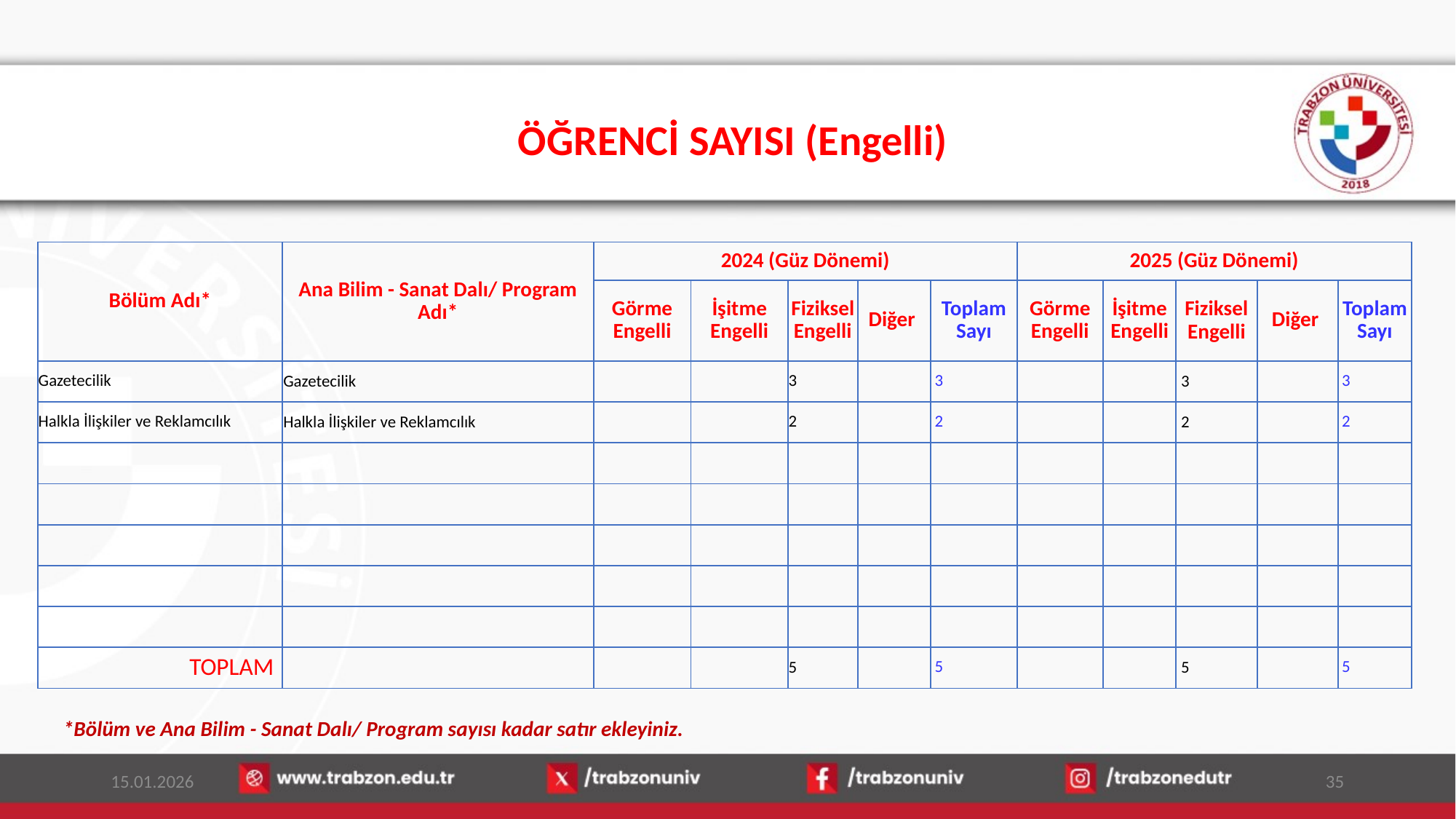

# ÖĞRENCİ SAYISI (Engelli)
| Bölüm Adı\* | Ana Bilim - Sanat Dalı/ Program Adı\* | 2024 (Güz Dönemi) |  |  |  |  | 2025 (Güz Dönemi) |  |  |  |  |
| --- | --- | --- | --- | --- | --- | --- | --- | --- | --- | --- | --- |
|  |  | Görme Engelli | İşitme Engelli | Fiziksel Engelli | Diğer | Toplam Sayı | Görme Engelli | İşitme Engelli | Fiziksel Engelli | Diğer | Toplam Sayı |
| Gazetecilik | Gazetecilik |  |  | 3 |  | 3 |  |  | 3 |  | 3 |
| Halkla İlişkiler ve Reklamcılık | Halkla İlişkiler ve Reklamcılık |  |  | 2 |  | 2 |  |  | 2 |  | 2 |
|  |  |  |  |  |  |  |  |  |  |  |  |
|  |  |  |  |  |  |  |  |  |  |  |  |
|  |  |  |  |  |  |  |  |  |  |  |  |
|  |  |  |  |  |  |  |  |  |  |  |  |
|  |  |  |  |  |  |  |  |  |  |  |  |
| TOPLAM |  |  |  | 5 |  | 5 |  |  | 5 |  | 5 |
*Bölüm ve Ana Bilim - Sanat Dalı/ Program sayısı kadar satır ekleyiniz.
15.01.2026
35